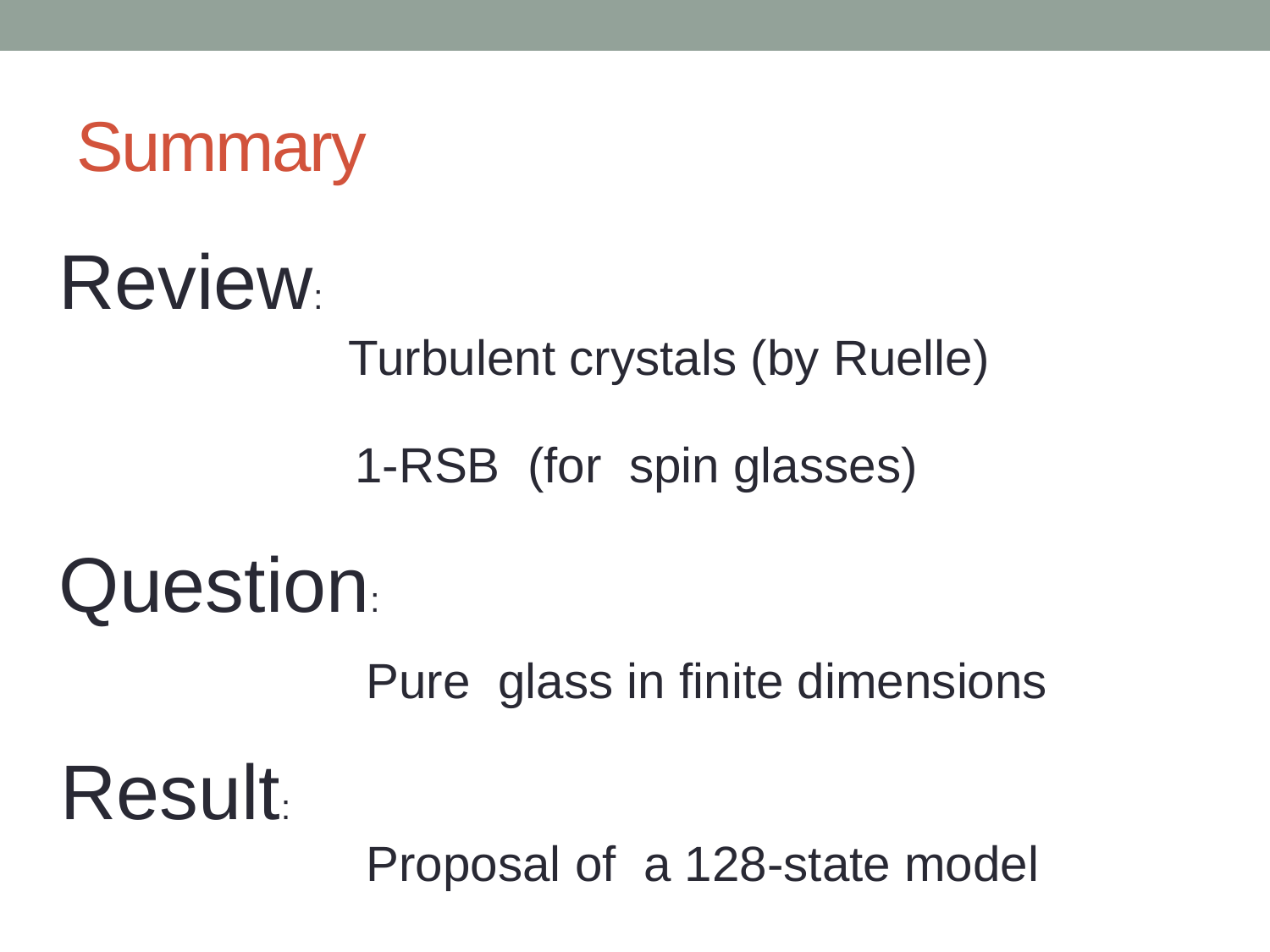

# Summary
Review:
Turbulent crystals (by Ruelle)
1-RSB  (for  spin glasses)
Question:
Pure  glass in finite dimensions
Result:
Proposal of  a 128-state model